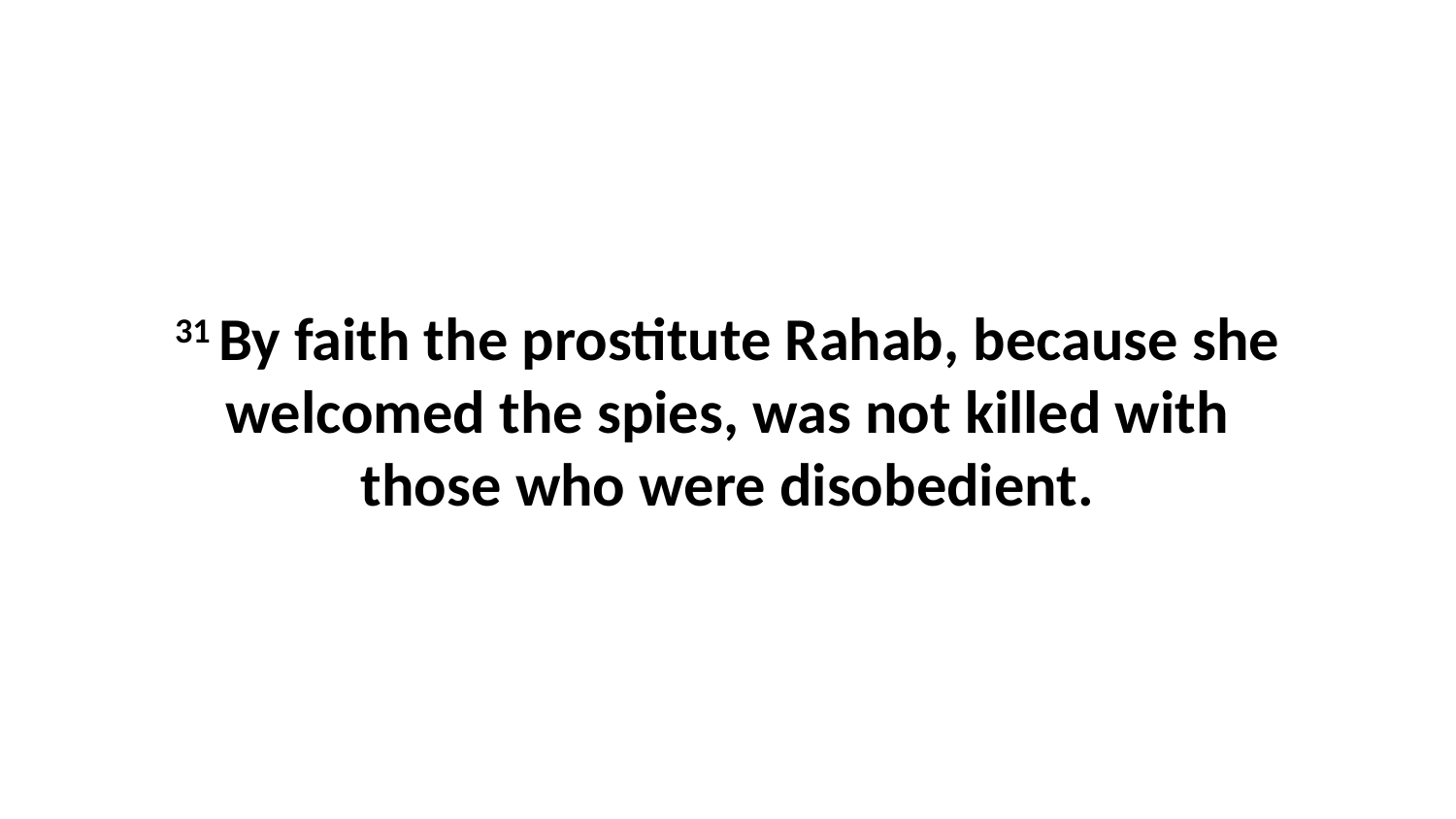

31 By faith the prostitute Rahab, because she welcomed the spies, was not killed with those who were disobedient.